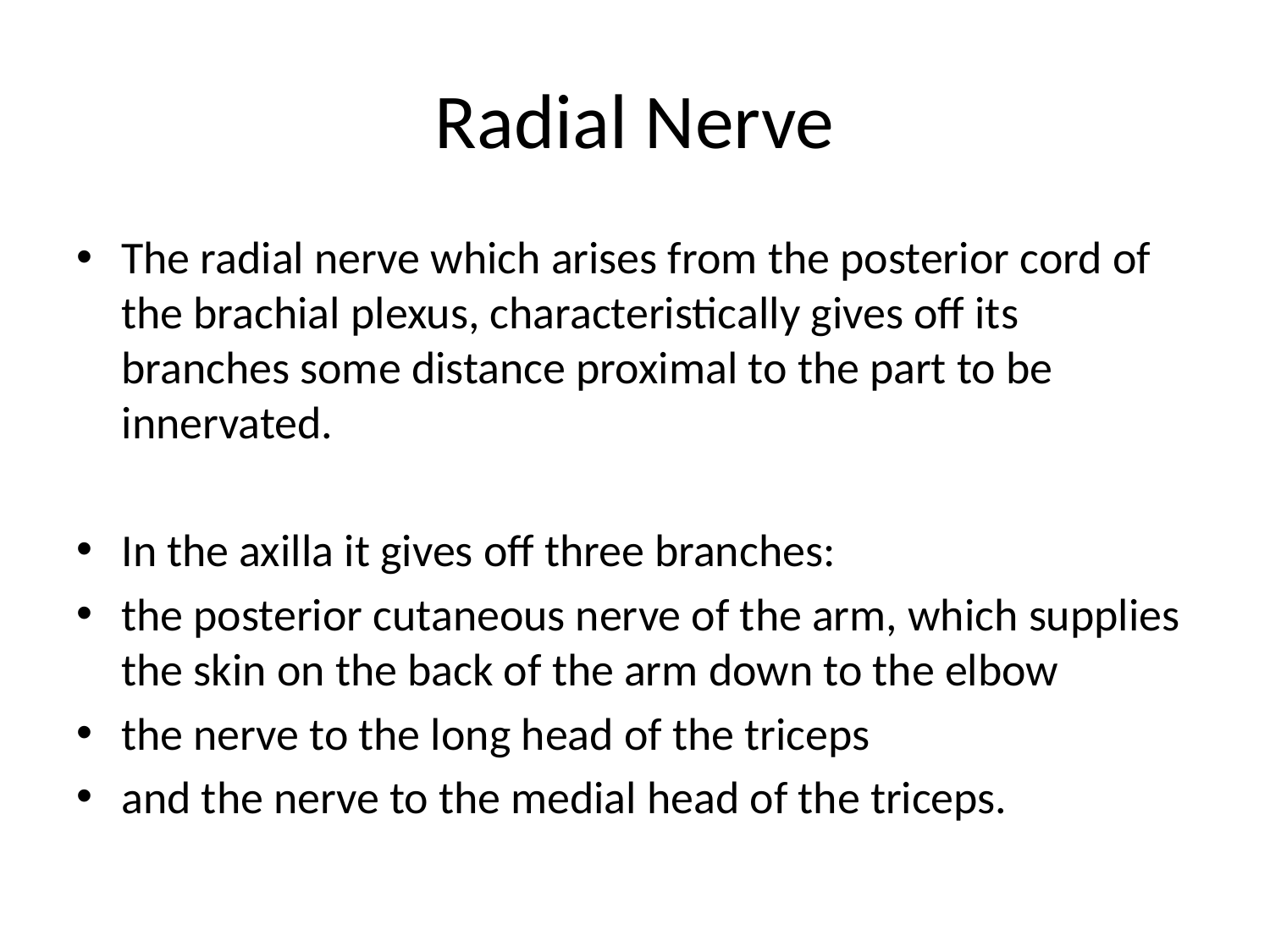

# Radial Nerve
The radial nerve which arises from the posterior cord of the brachial plexus, characteristically gives off its branches some distance proximal to the part to be innervated.

In the axilla it gives off three branches:
the posterior cutaneous nerve of the arm, which supplies the skin on the back of the arm down to the elbow
the nerve to the long head of the triceps
and the nerve to the medial head of the triceps.